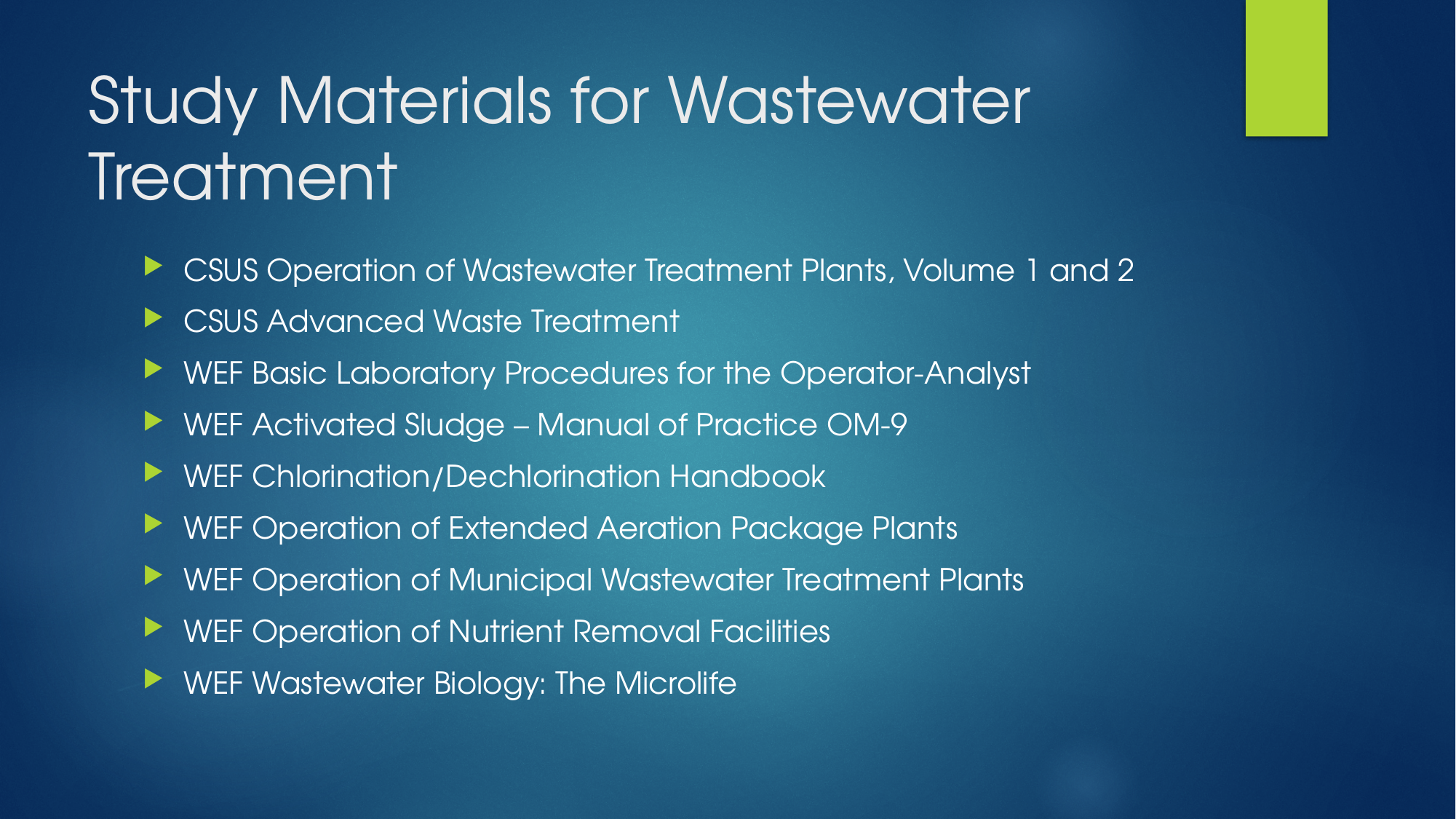

# Study Materials for Wastewater Treatment
CSUS Operation of Wastewater Treatment Plants, Volume 1 and 2
CSUS Advanced Waste Treatment
WEF Basic Laboratory Procedures for the Operator-Analyst
WEF Activated Sludge – Manual of Practice OM-9
WEF Chlorination/Dechlorination Handbook
WEF Operation of Extended Aeration Package Plants
WEF Operation of Municipal Wastewater Treatment Plants
WEF Operation of Nutrient Removal Facilities
WEF Wastewater Biology: The Microlife